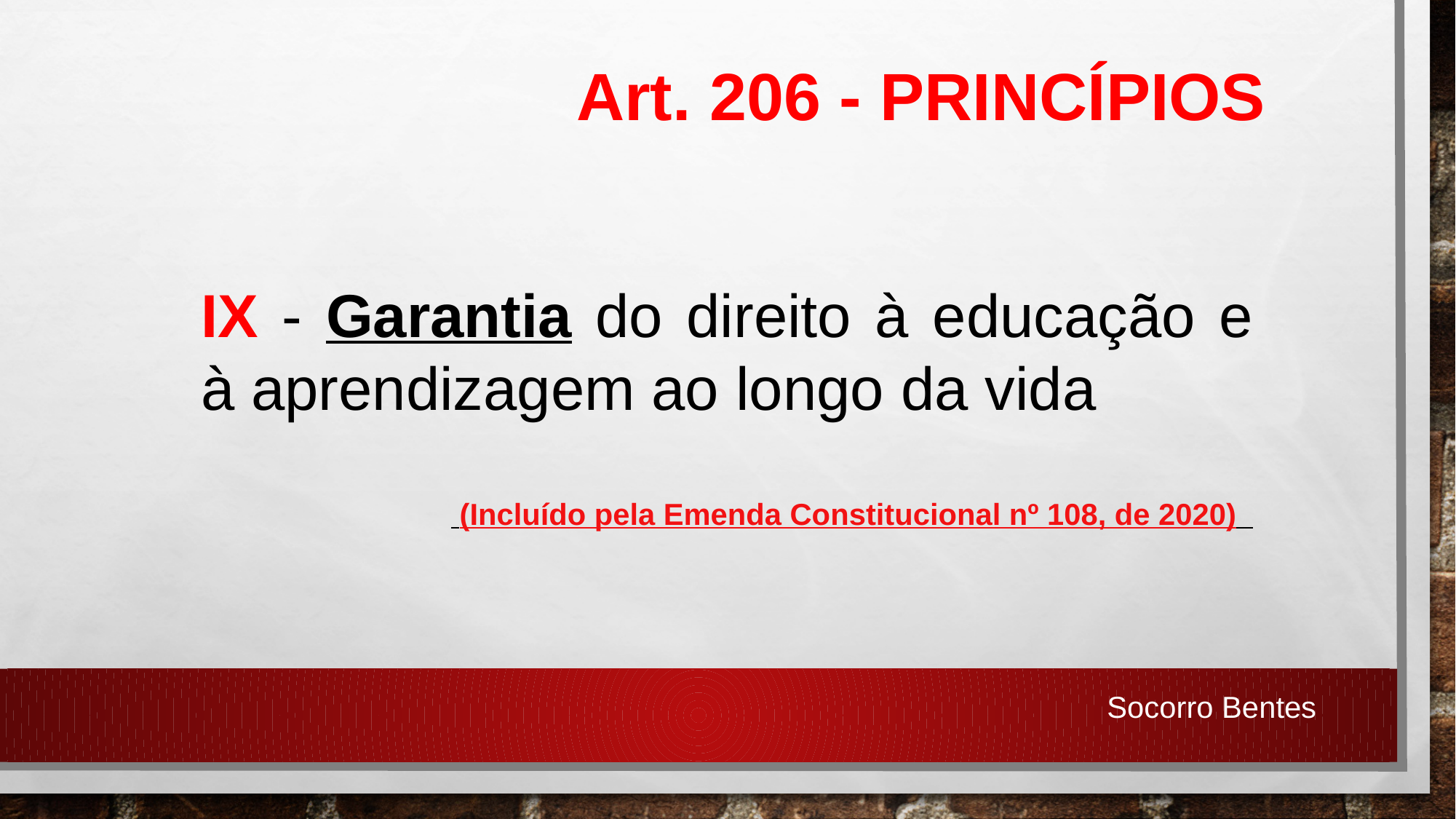

Art. 206 - PRINCÍPIOS

IX - Garantia do direito à educação e à aprendizagem ao longo da vida

	 (Incluído pela Emenda Constitucional nº 108, de 2020)
Socorro Bentes